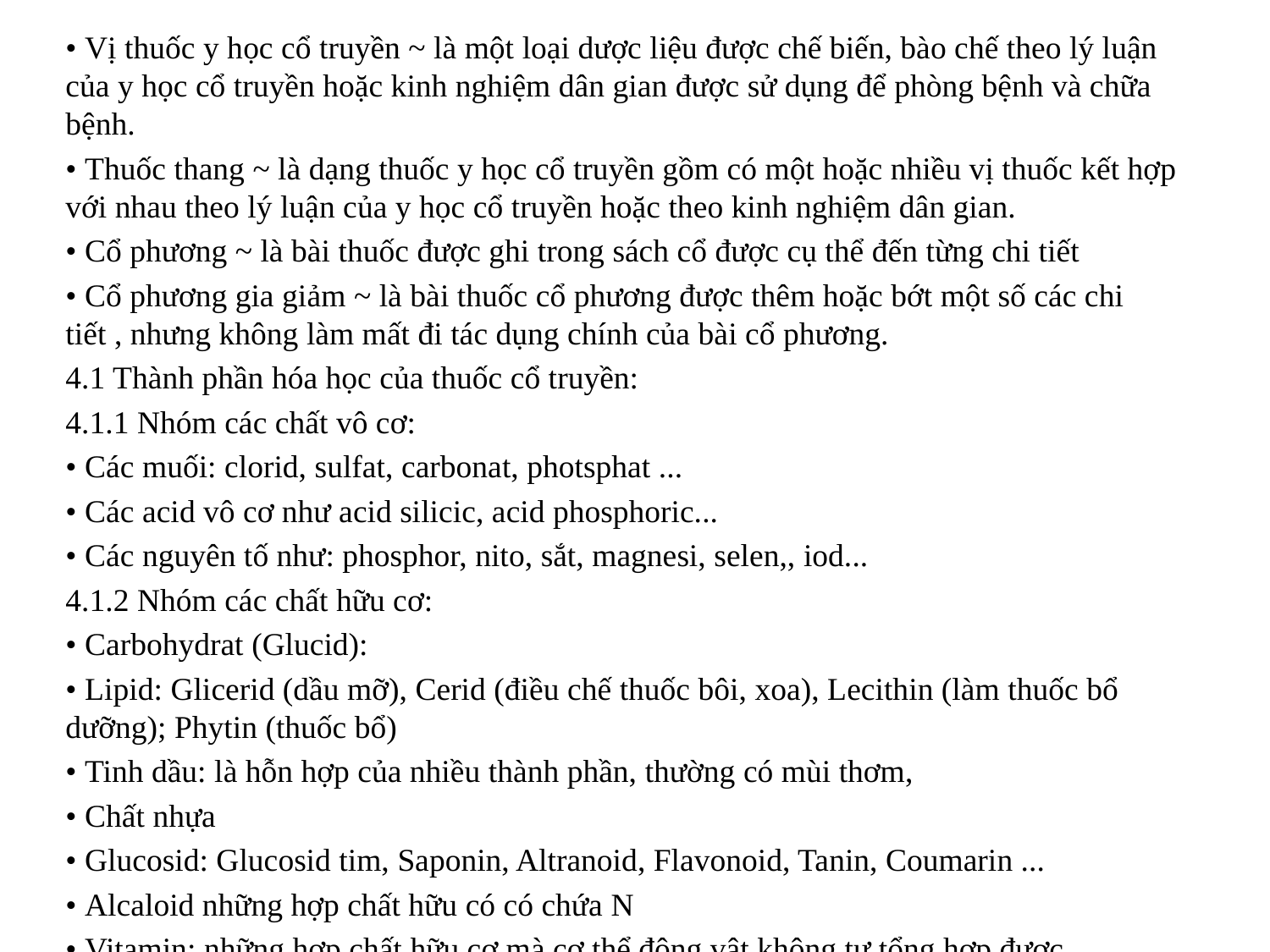

• Vị thuốc y học cổ truyền ~ là một loại dược liệu được chế biến, bào chế theo lý luận của y học cổ truyền hoặc kinh nghiệm dân gian được sử dụng để phòng bệnh và chữa bệnh.
• Thuốc thang ~ là dạng thuốc y học cổ truyền gồm có một hoặc nhiều vị thuốc kết hợp với nhau theo lý luận của y học cổ truyền hoặc theo kinh nghiệm dân gian.
• Cổ phương ~ là bài thuốc được ghi trong sách cổ được cụ thể đến từng chi tiết
• Cổ phương gia giảm ~ là bài thuốc cổ phương được thêm hoặc bớt một số các chi tiết , nhưng không làm mất đi tác dụng chính của bài cổ phương.
4.1 Thành phần hóa học của thuốc cổ truyền:
4.1.1 Nhóm các chất vô cơ:
• Các muối: clorid, sulfat, carbonat, photsphat ...
• Các acid vô cơ như acid silicic, acid phosphoric...
• Các nguyên tố như: phosphor, nito, sắt, magnesi, selen,, iod...
4.1.2 Nhóm các chất hữu cơ:
• Carbohydrat (Glucid):
• Lipid: Glicerid (dầu mỡ), Cerid (điều chế thuốc bôi, xoa), Lecithin (làm thuốc bổ dưỡng); Phytin (thuốc bổ)
• Tinh dầu: là hỗn hợp của nhiều thành phần, thường có mùi thơm,
• Chất nhựa
• Glucosid: Glucosid tim, Saponin, Altranoid, Flavonoid, Tanin, Coumarin ...
• Alcaloid những hợp chất hữu có có chứa N
• Vitamin: những hợp chất hữu cơ mà cơ thể động vật không tự tổng hợp được ...